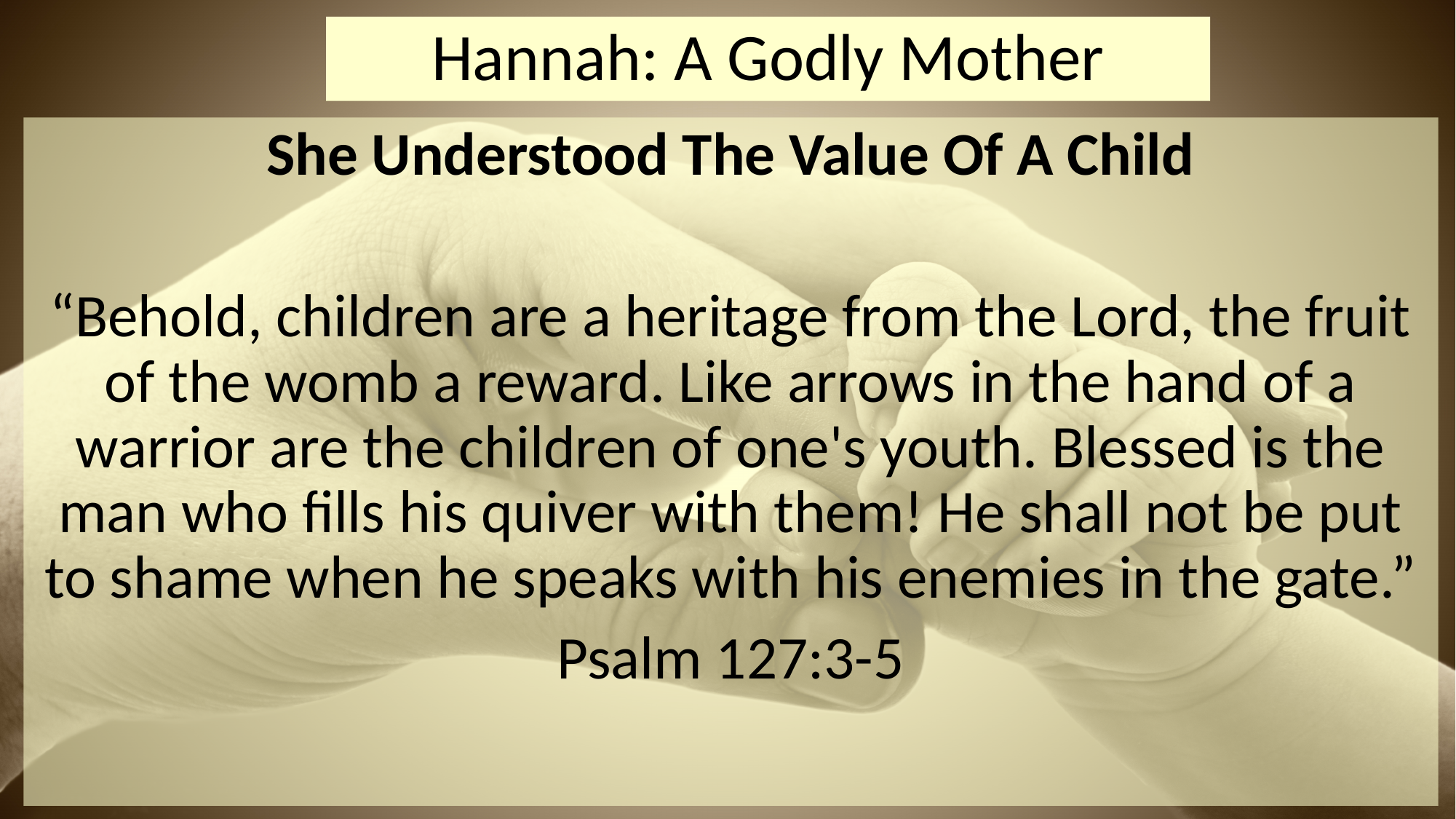

# Hannah: A Godly Mother
She Understood The Value Of A Child

“Behold, children are a heritage from the Lord, the fruit of the womb a reward. Like arrows in the hand of a warrior are the children of one's youth. Blessed is the man who fills his quiver with them! He shall not be put to shame when he speaks with his enemies in the gate.”
Psalm 127:3-5